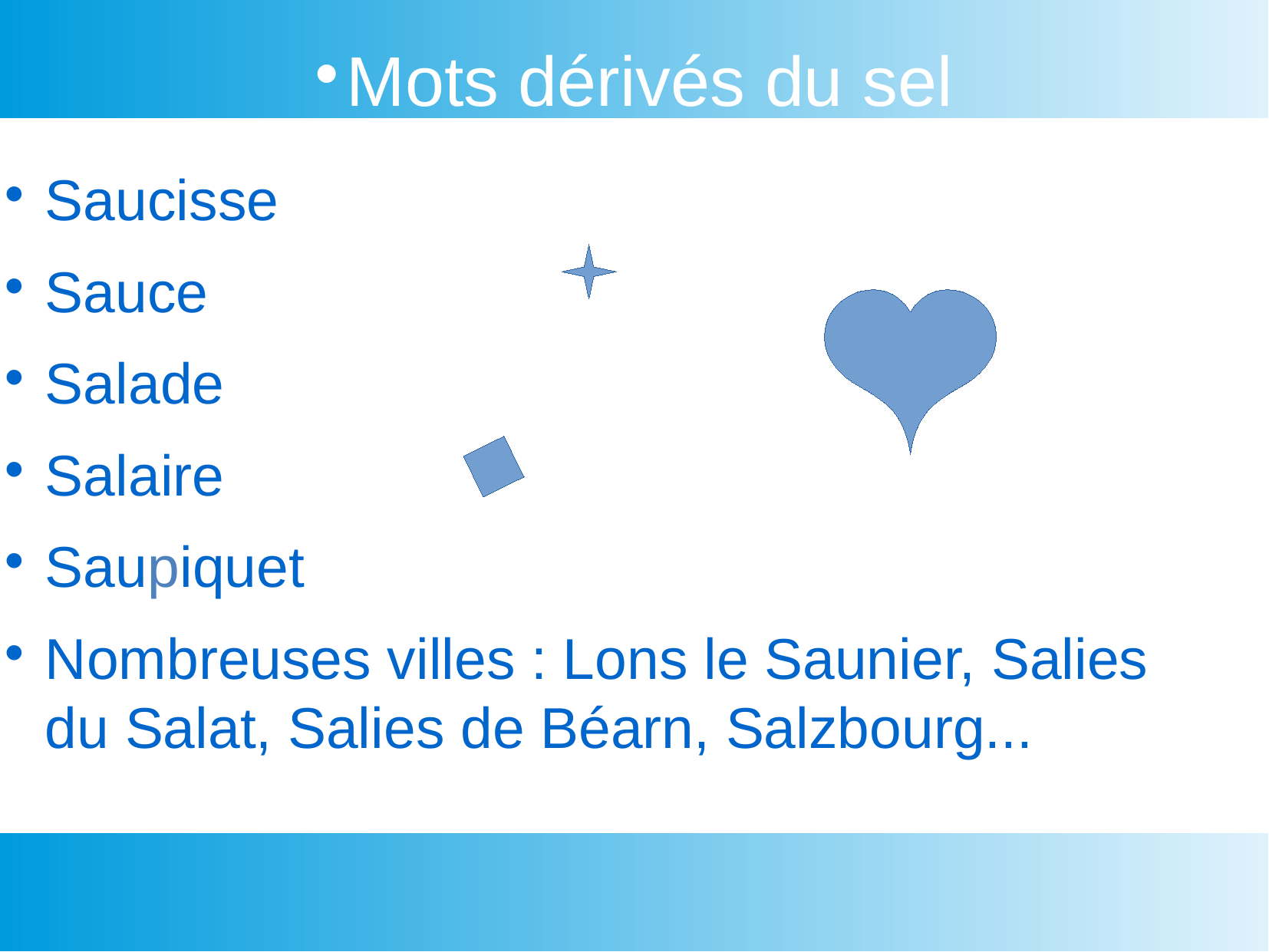

Mots dérivés du sel
Saucisse
Sauce
Salade
Salaire
Saupiquet
Nombreuses villes : Lons le Saunier, Salies du Salat, Salies de Béarn, Salzbourg...